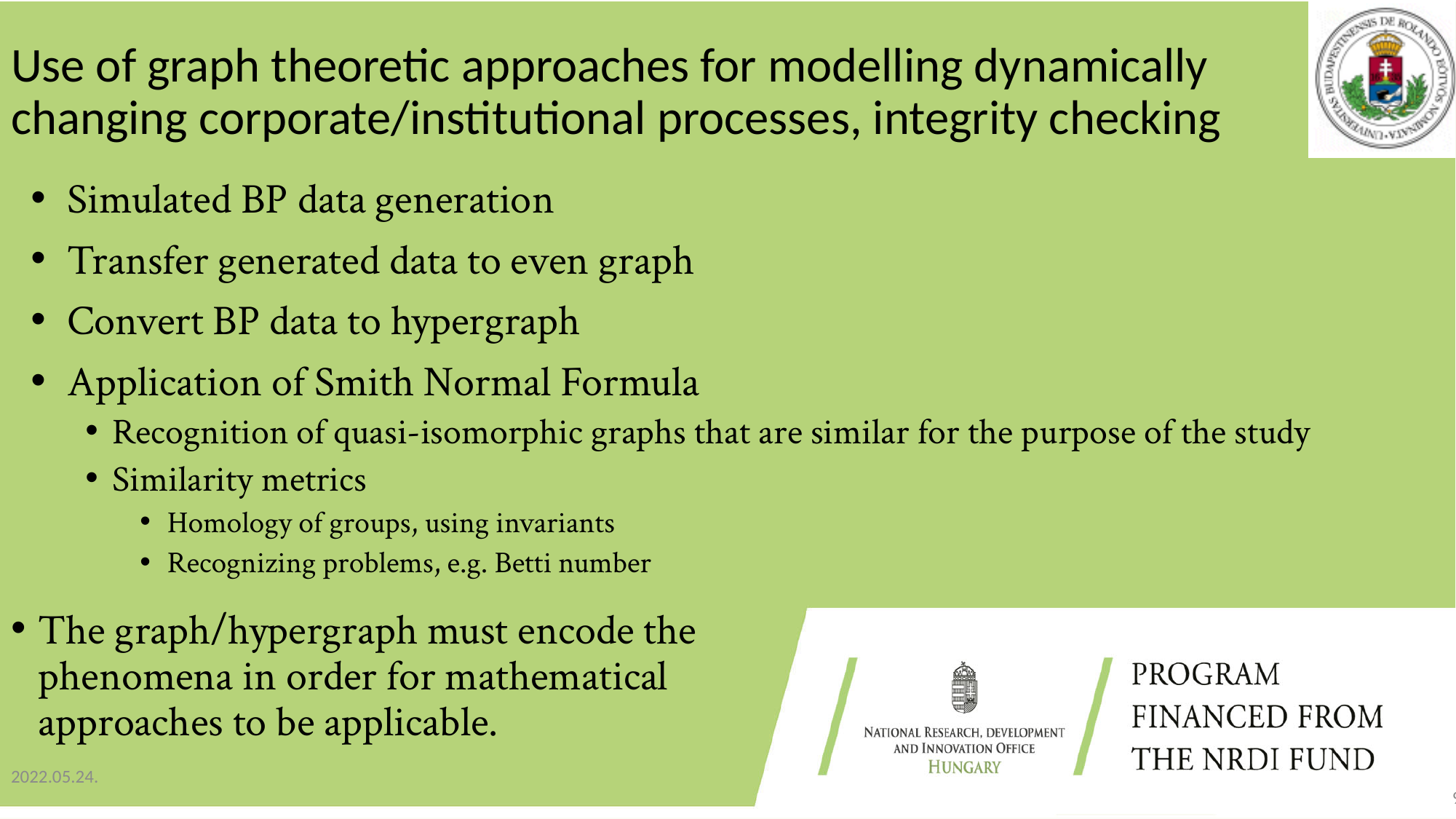

# Use of graph theoretic approaches for modelling dynamically changing corporate/institutional processes, integrity checking
 Simulated BP data generation
 Transfer generated data to even graph
 Convert BP data to hypergraph
 Application of Smith Normal Formula
Recognition of quasi-isomorphic graphs that are similar for the purpose of the study
Similarity metrics
Homology of groups, using invariants
Recognizing problems, e.g. Betti number

The graph/hypergraph must encode the phenomena in order for mathematical approaches to be applicable.
2022.05.24.
9